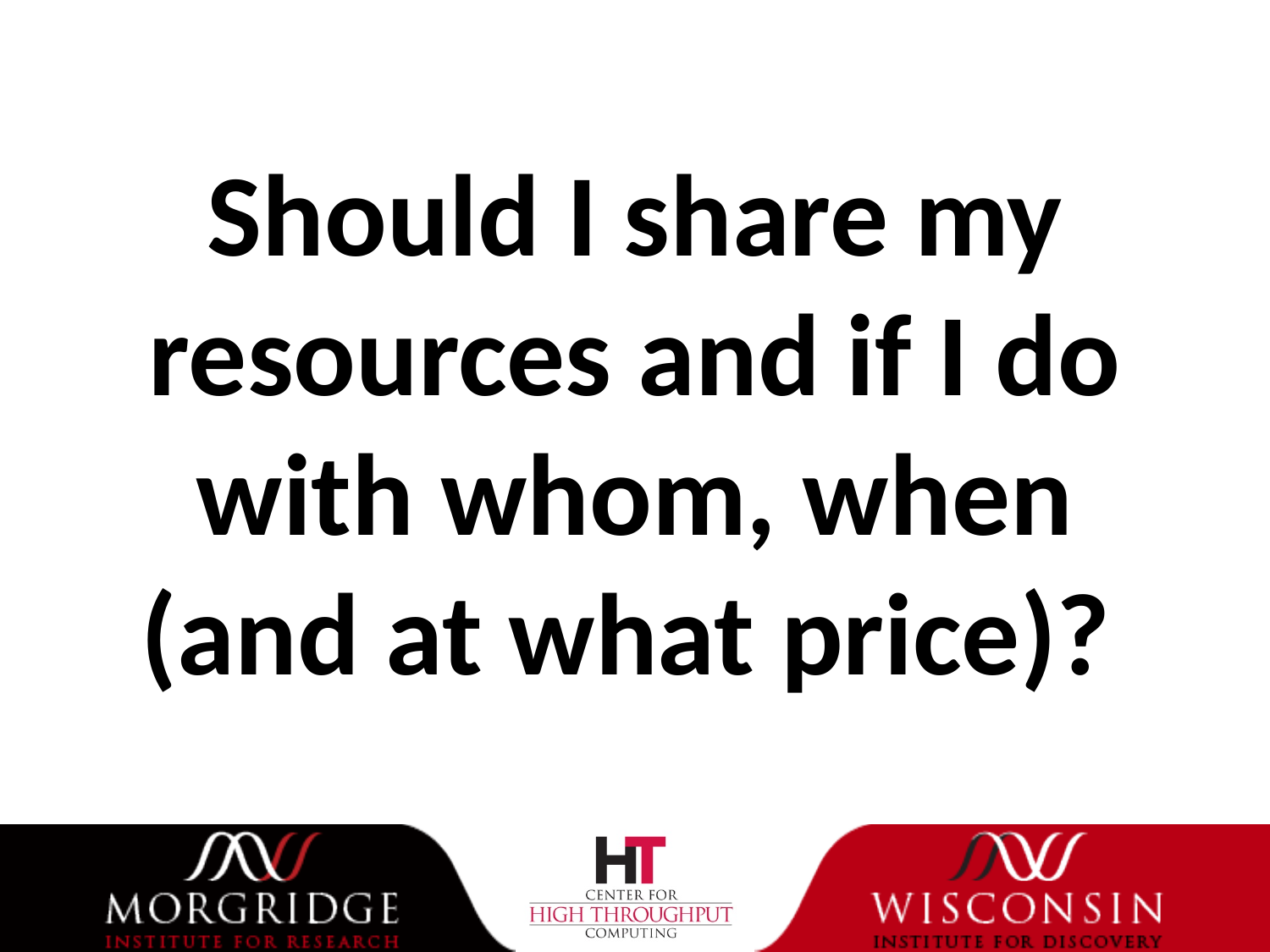

# Should I share my resources and if I do with whom, when (and at what price)?